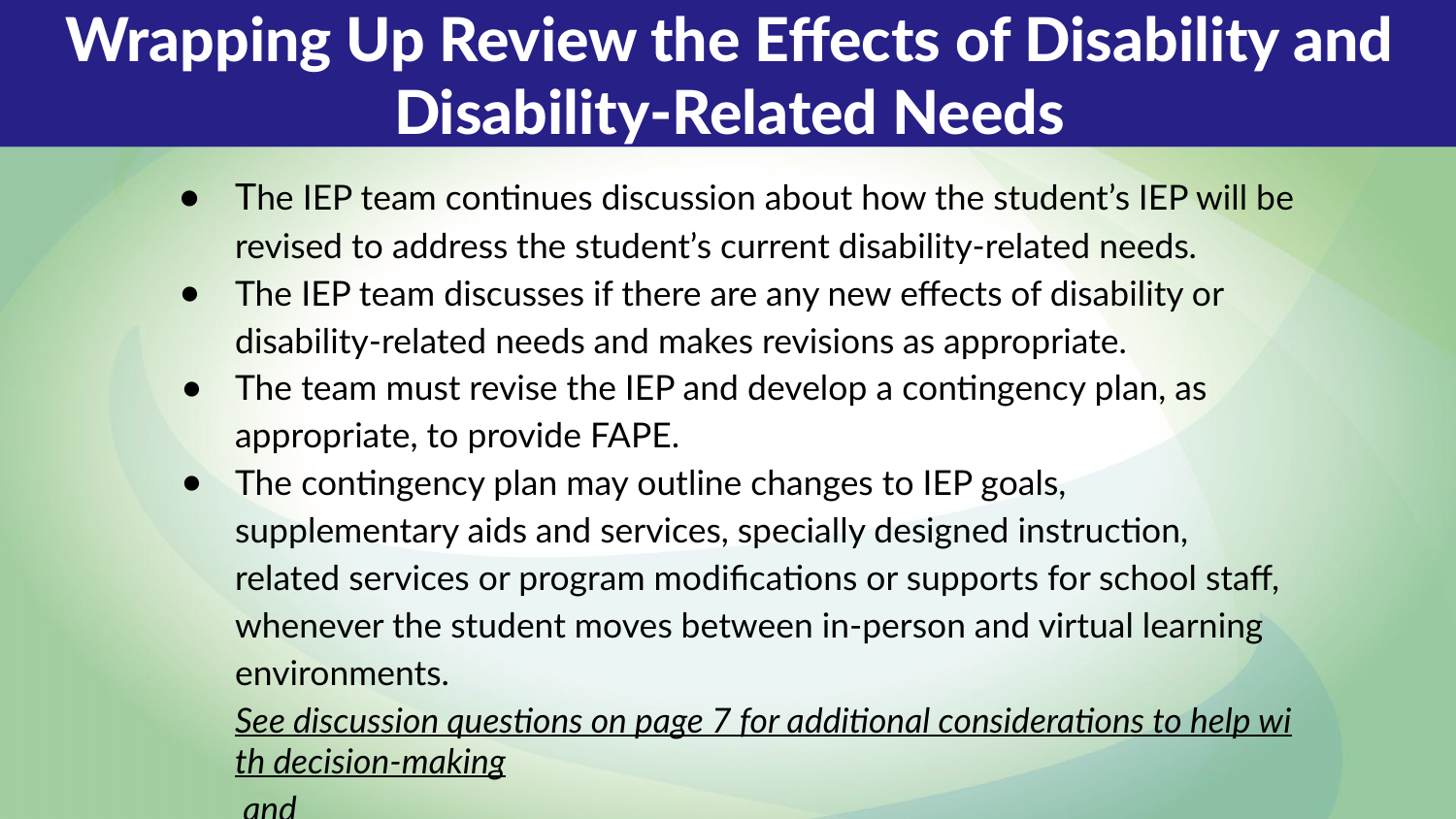

Wrapping Up Review the Effects of Disability and Disability-Related Needs
The IEP team continues discussion about how the student’s IEP will be revised to address the student’s current disability-related needs.
The IEP team discusses if there are any new effects of disability or disability-related needs and makes revisions as appropriate.
The team must revise the IEP and develop a contingency plan, as appropriate, to provide FAPE.
The contingency plan may outline changes to IEP goals, supplementary aids and services, specially designed instruction, related services or program modifications or supports for school staff, whenever the student moves between in-person and virtual learning environments. See discussion questions on page 7 for additional considerations to help with decision-making and CCR IEP Step 2: Effects of Disability and Disability-Related Need resources.